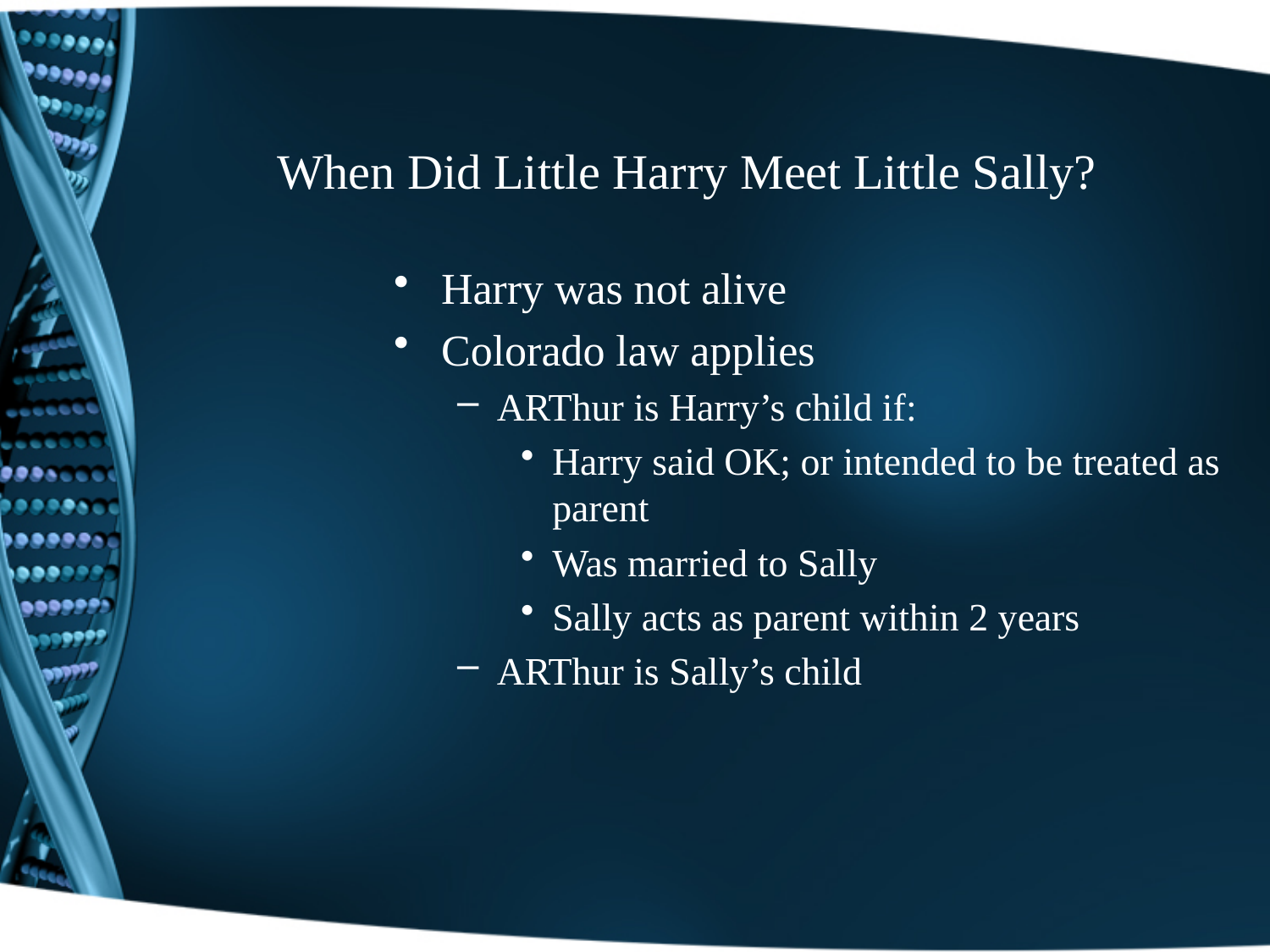

# When Did Little Harry Meet Little Sally?
Harry was not alive
Colorado law applies
ARThur is Harry’s child if:
Harry said OK; or intended to be treated as parent
Was married to Sally
Sally acts as parent within 2 years
ARThur is Sally’s child